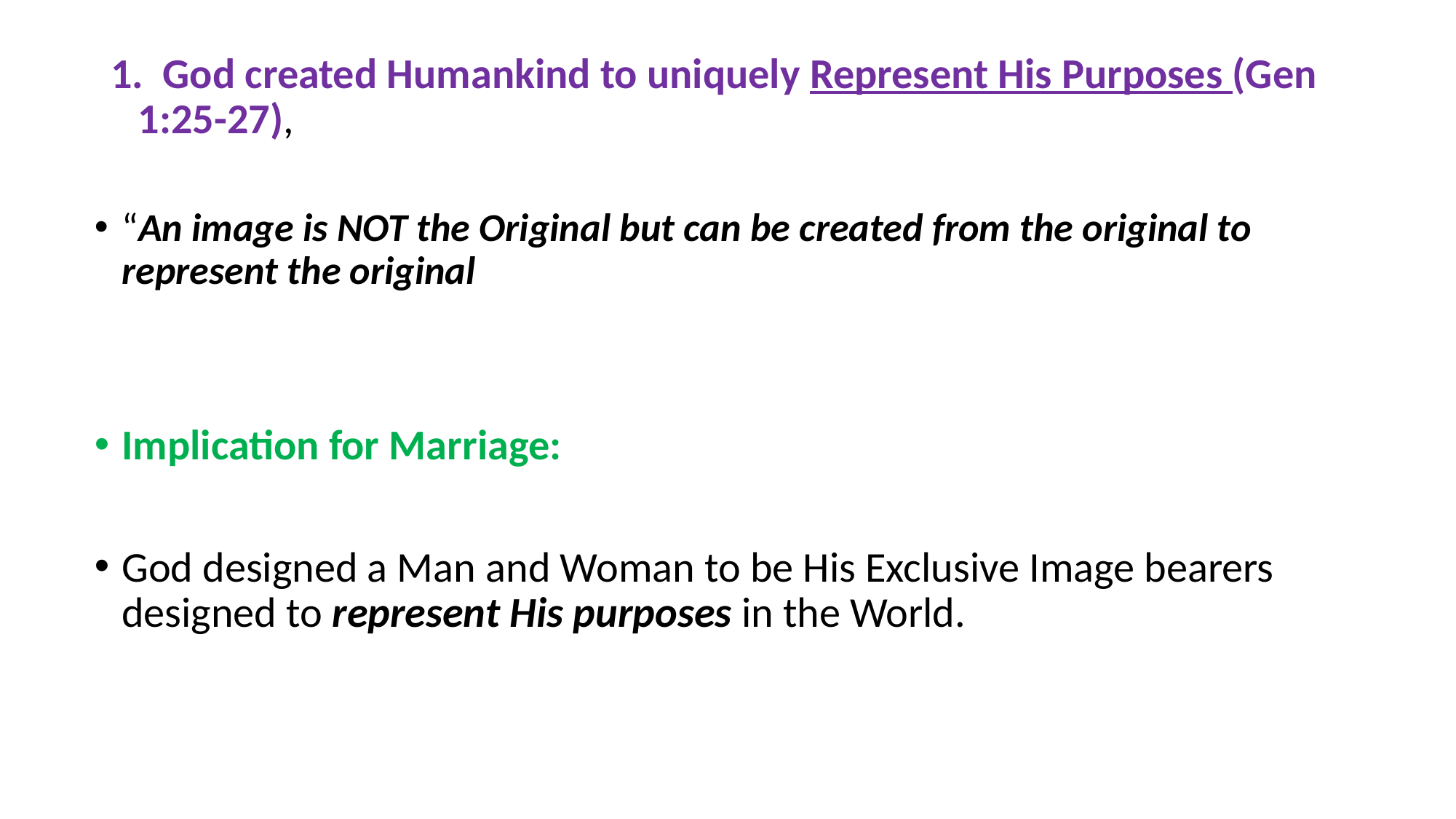

# 1.  God created Humankind to uniquely Represent His Purposes (Gen 1:25-27),
“An image is NOT the Original but can be created from the original to represent the original

Implication for Marriage:

God designed a Man and Woman to be His Exclusive Image bearers designed to represent His purposes in the World.